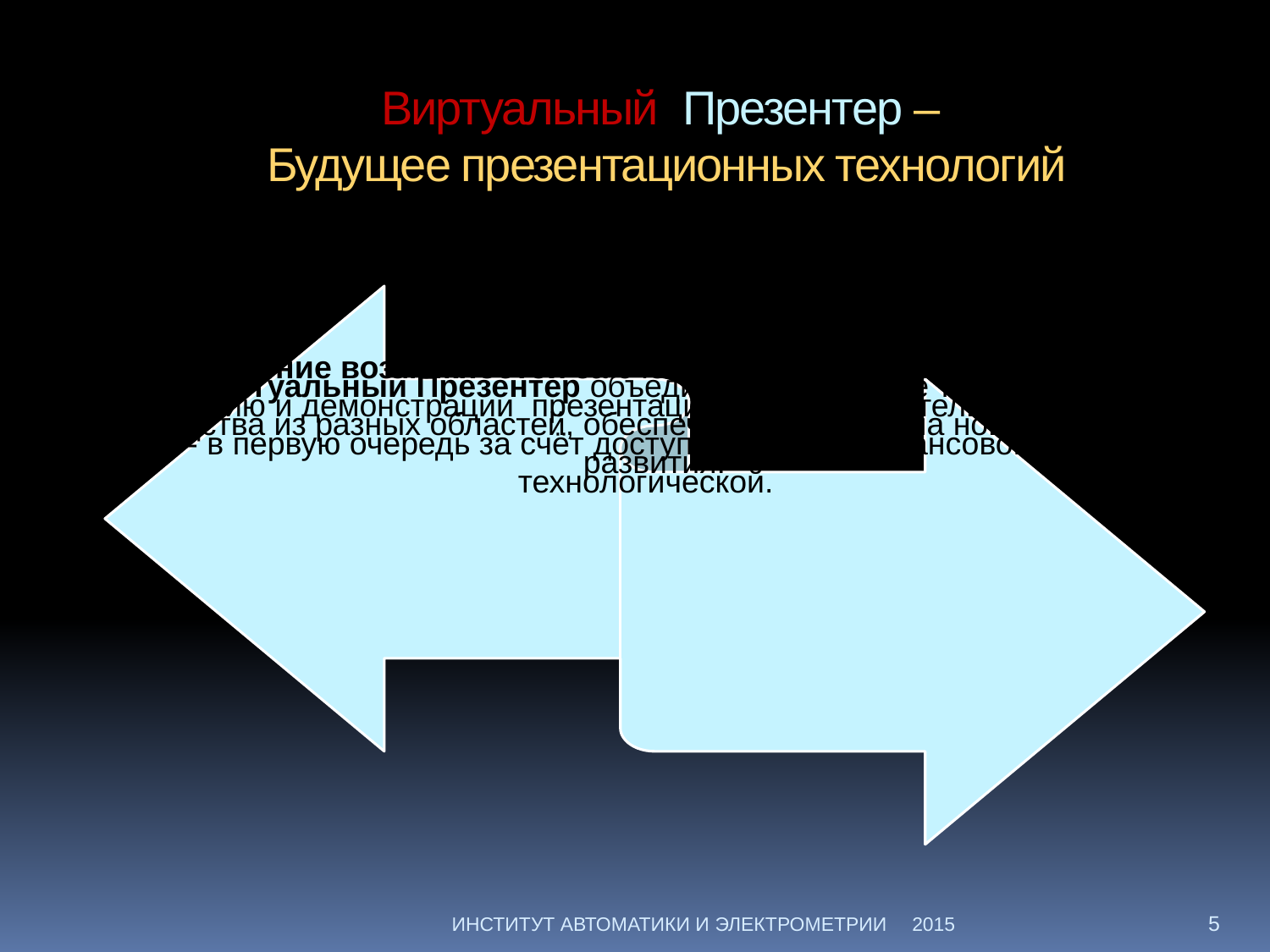

Виртуальный  Презентер –
Будущее презентационных технологий

ИНСТИТУТ АВТОМАТИКИ И ЭЛЕКТРОМЕТРИИ
2015
5